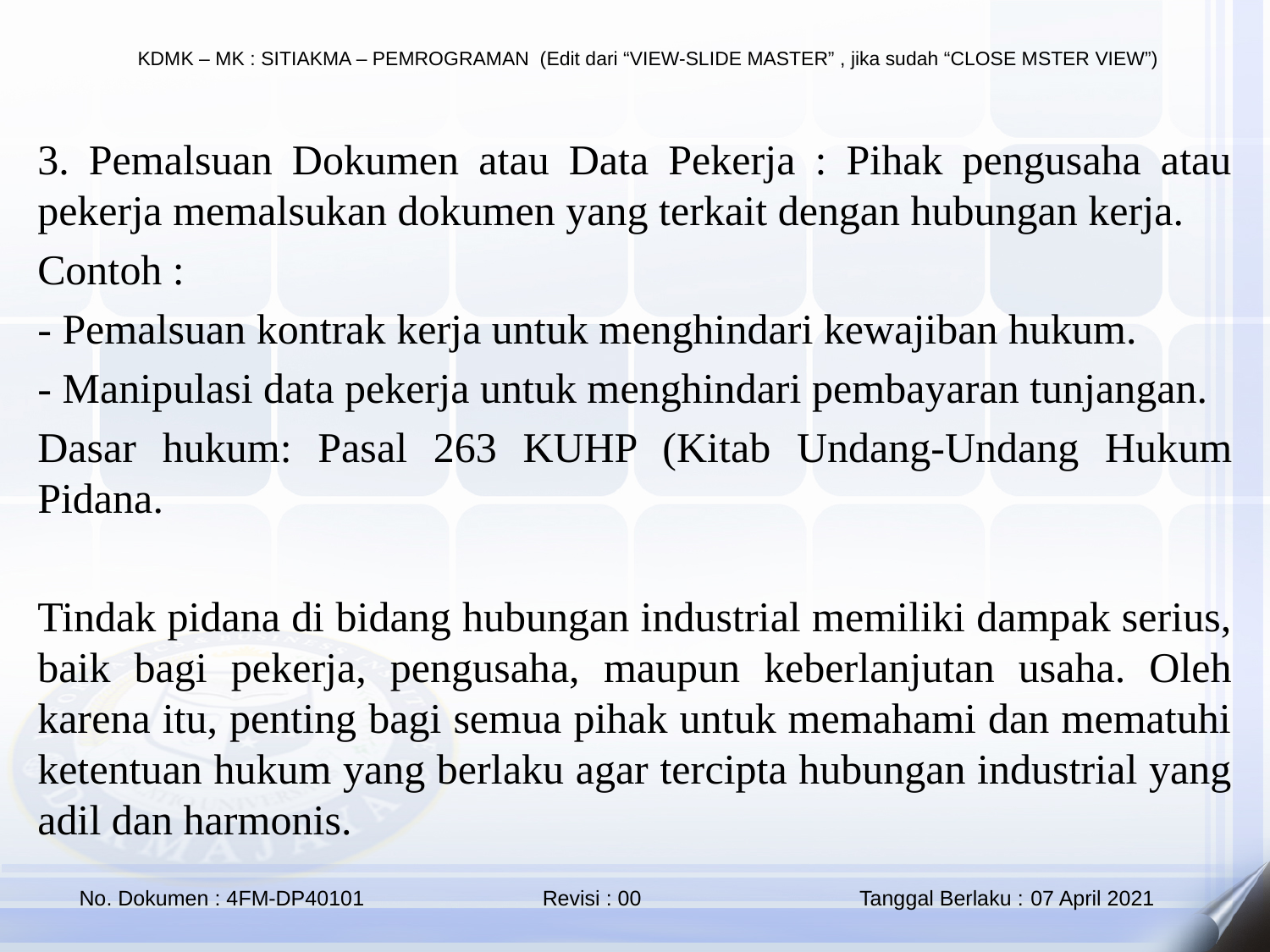

3. Pemalsuan Dokumen atau Data Pekerja : Pihak pengusaha atau pekerja memalsukan dokumen yang terkait dengan hubungan kerja.
Contoh :
- Pemalsuan kontrak kerja untuk menghindari kewajiban hukum.
- Manipulasi data pekerja untuk menghindari pembayaran tunjangan.
Dasar hukum: Pasal 263 KUHP (Kitab Undang-Undang Hukum Pidana.

Tindak pidana di bidang hubungan industrial memiliki dampak serius, baik bagi pekerja, pengusaha, maupun keberlanjutan usaha. Oleh karena itu, penting bagi semua pihak untuk memahami dan mematuhi ketentuan hukum yang berlaku agar tercipta hubungan industrial yang adil dan harmonis.